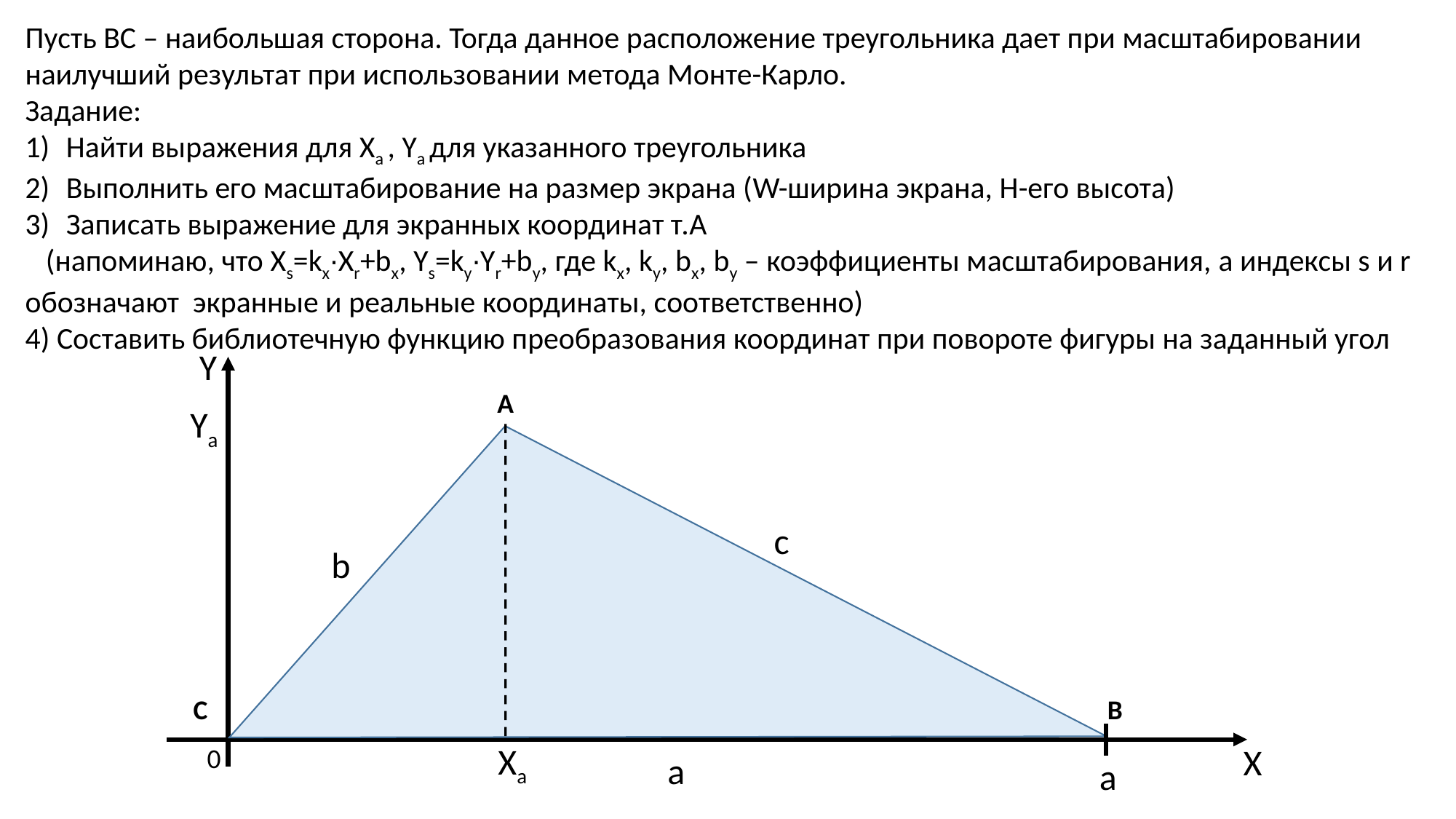

Пусть BC – наибольшая сторона. Тогда данное расположение треугольника дает при масштабировании наилучший результат при использовании метода Монте-Карло.
Задание:
Найти выражения для Xa , Ya для указанного треугольника
Выполнить его масштабирование на размер экрана (W-ширина экрана, H-его высота)
Записать выражение для экранных координат т.A
   (напоминаю, что Xs=kx∙Xr+bx, Ys=ky∙Yr+by, где kx, ky, bx, by – коэффициенты масштабирования, а индексы s и r обозначают  экранные и реальные координаты, соответственно)
4) Составить библиотечную функцию преобразования координат при повороте фигуры на заданный угол
Y
A
Ya

c
b
C
B
Xa
X
0
a
a